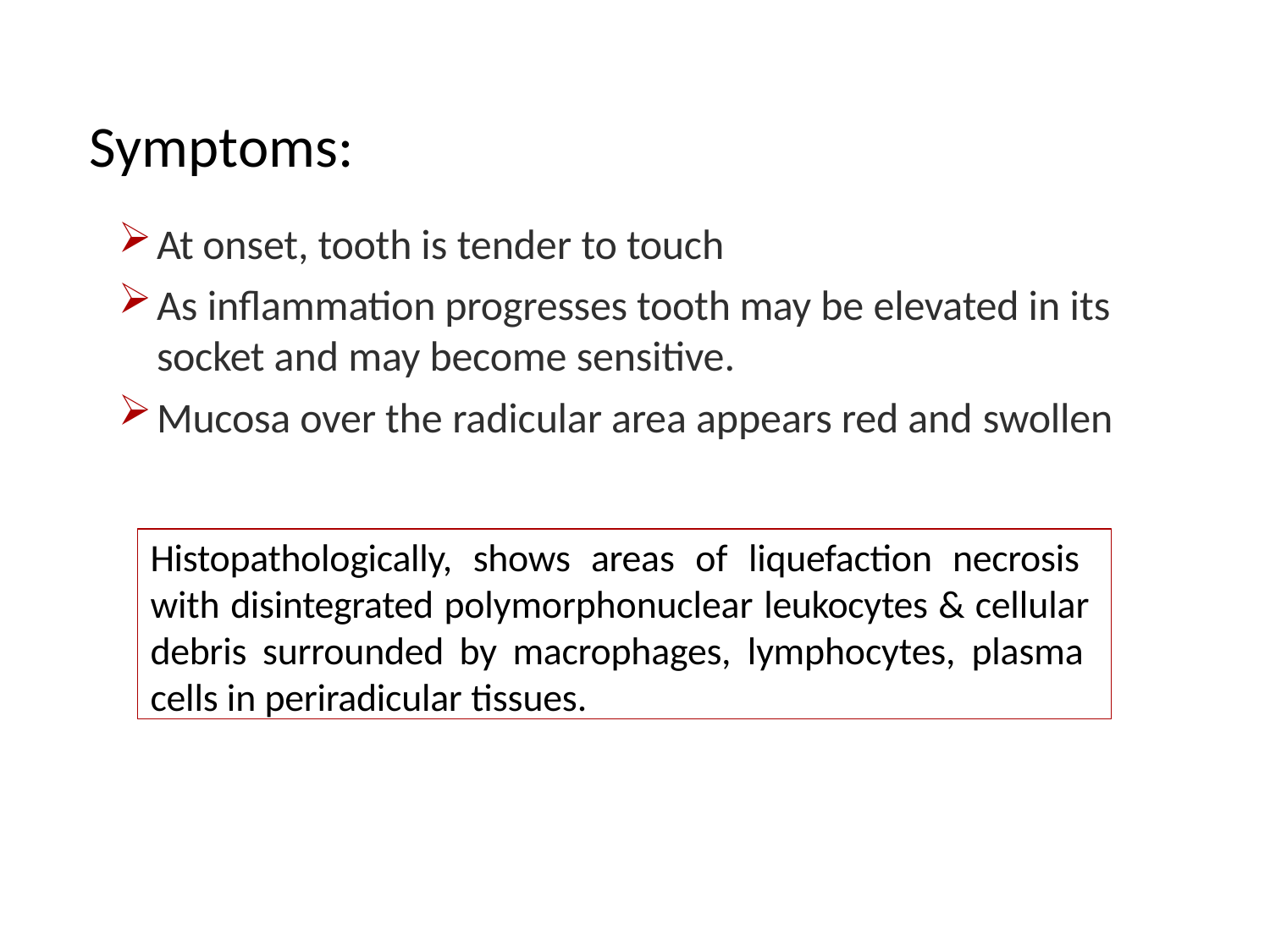

# Symptoms:
At onset, tooth is tender to touch
As inflammation progresses tooth may be elevated in its  socket and may become sensitive.
Mucosa over the radicular area appears red and swollen
Histopathologically, shows areas of liquefaction necrosis  with disintegrated polymorphonuclear leukocytes & cellular  debris surrounded by macrophages, lymphocytes, plasma  cells in periradicular tissues.